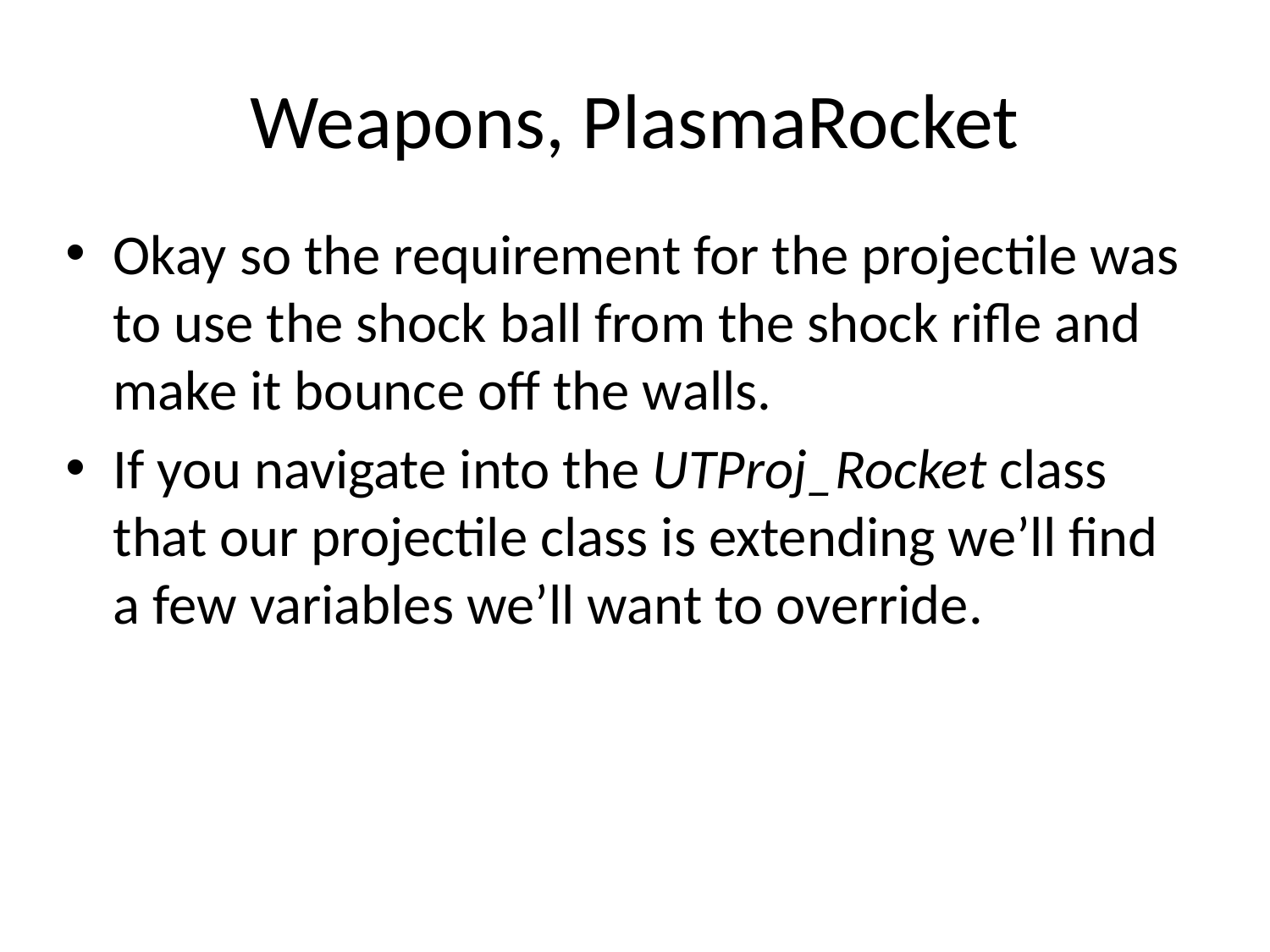

# Weapons, PlasmaRocket
Okay so the requirement for the projectile was to use the shock ball from the shock rifle and make it bounce off the walls.
If you navigate into the UTProj_Rocket class that our projectile class is extending we’ll find a few variables we’ll want to override.